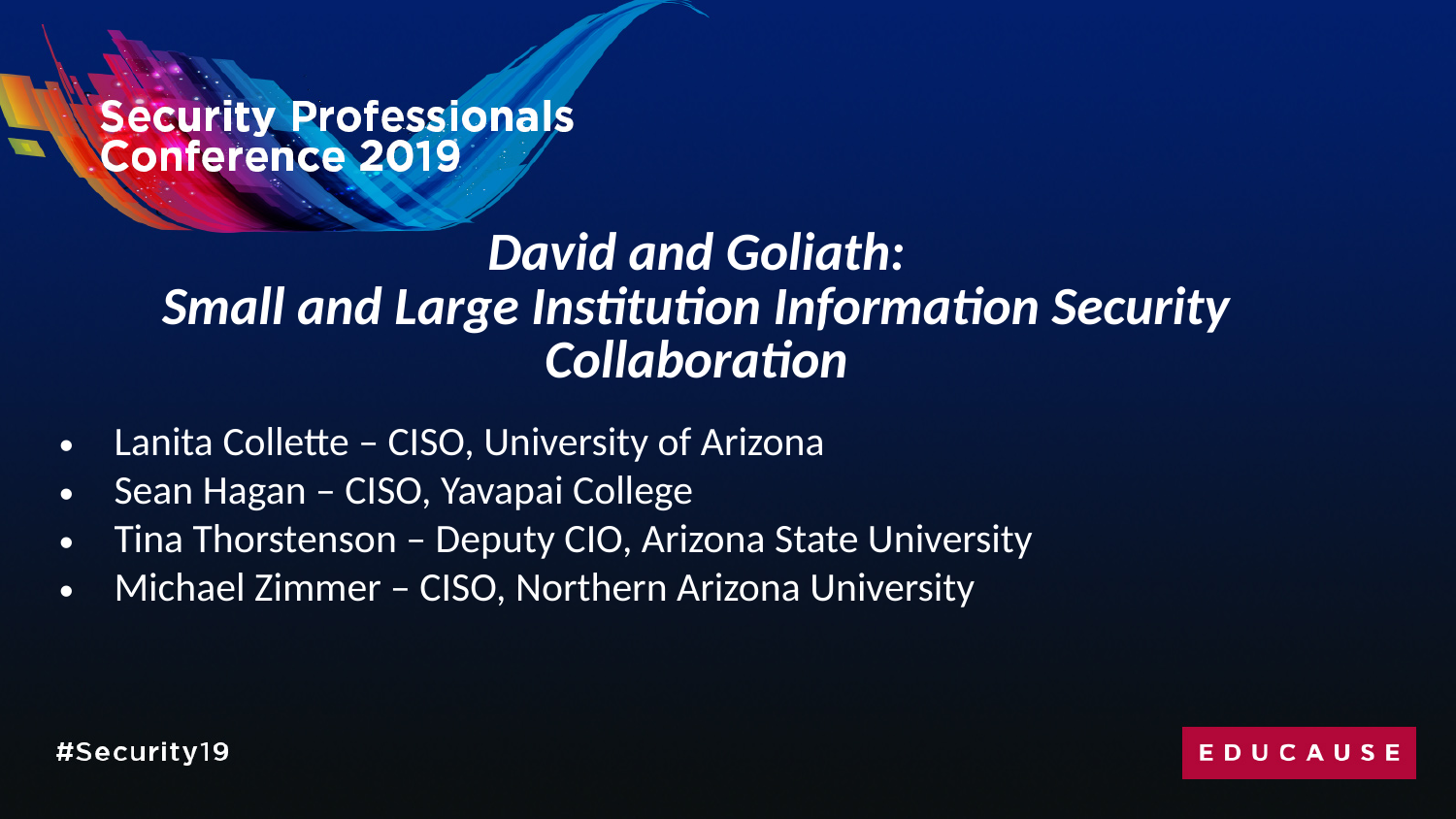

David and Goliath:
Small and Large Institution Information Security Collaboration
Lanita Collette – CISO, University of Arizona
Sean Hagan – CISO, Yavapai College
Tina Thorstenson – Deputy CIO, Arizona State University
Michael Zimmer – CISO, Northern Arizona University